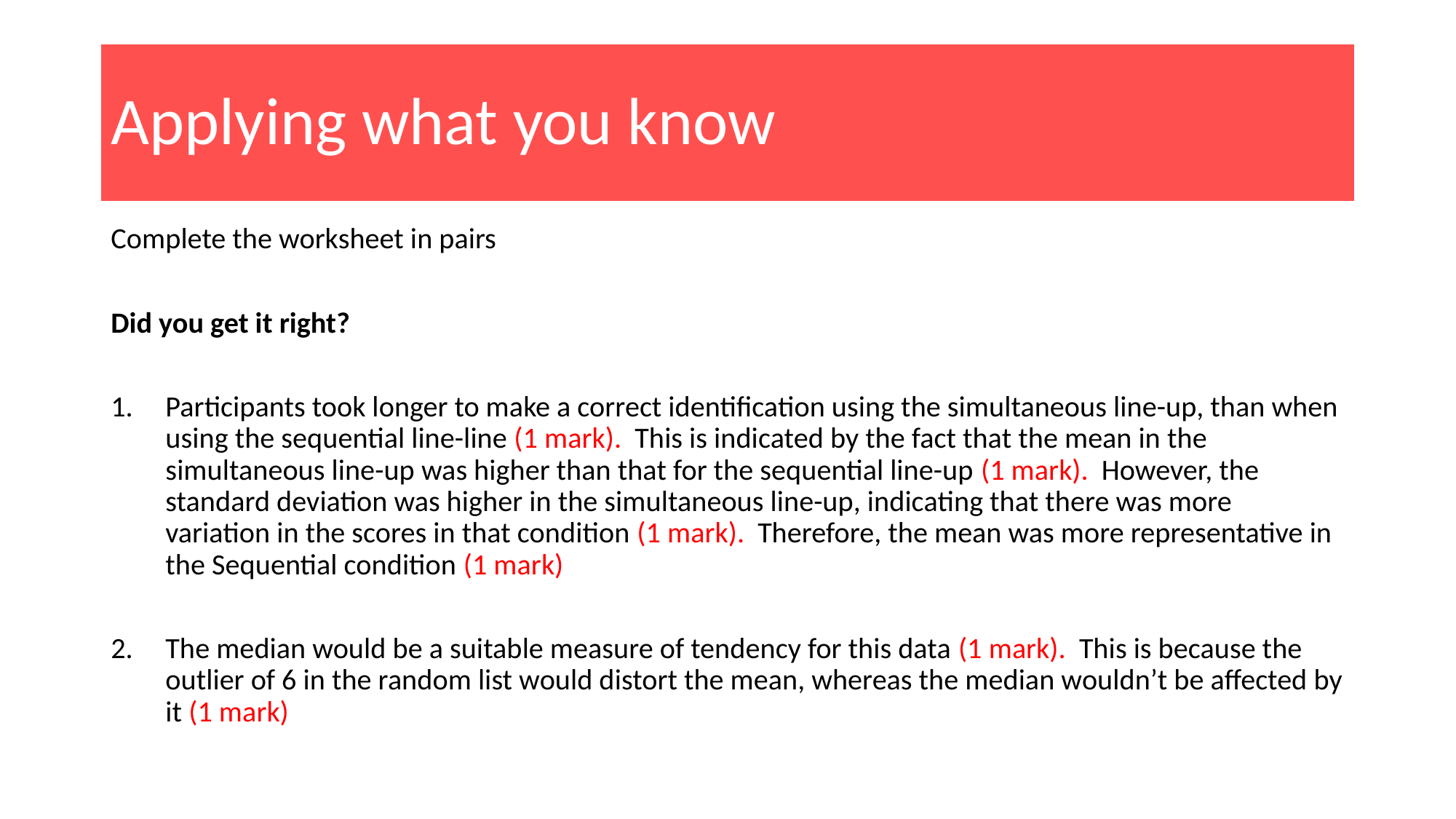

# Applying what you know
Complete the worksheet in pairs

Did you get it right?

Participants took longer to make a correct identification using the simultaneous line-up, than when using the sequential line-line (1 mark).  This is indicated by the fact that the mean in the simultaneous line-up was higher than that for the sequential line-up (1 mark).  However, the standard deviation was higher in the simultaneous line-up, indicating that there was more variation in the scores in that condition (1 mark).  Therefore, the mean was more representative in the Sequential condition (1 mark)

The median would be a suitable measure of tendency for this data (1 mark).  This is because the outlier of 6 in the random list would distort the mean, whereas the median wouldn’t be affected by it (1 mark)